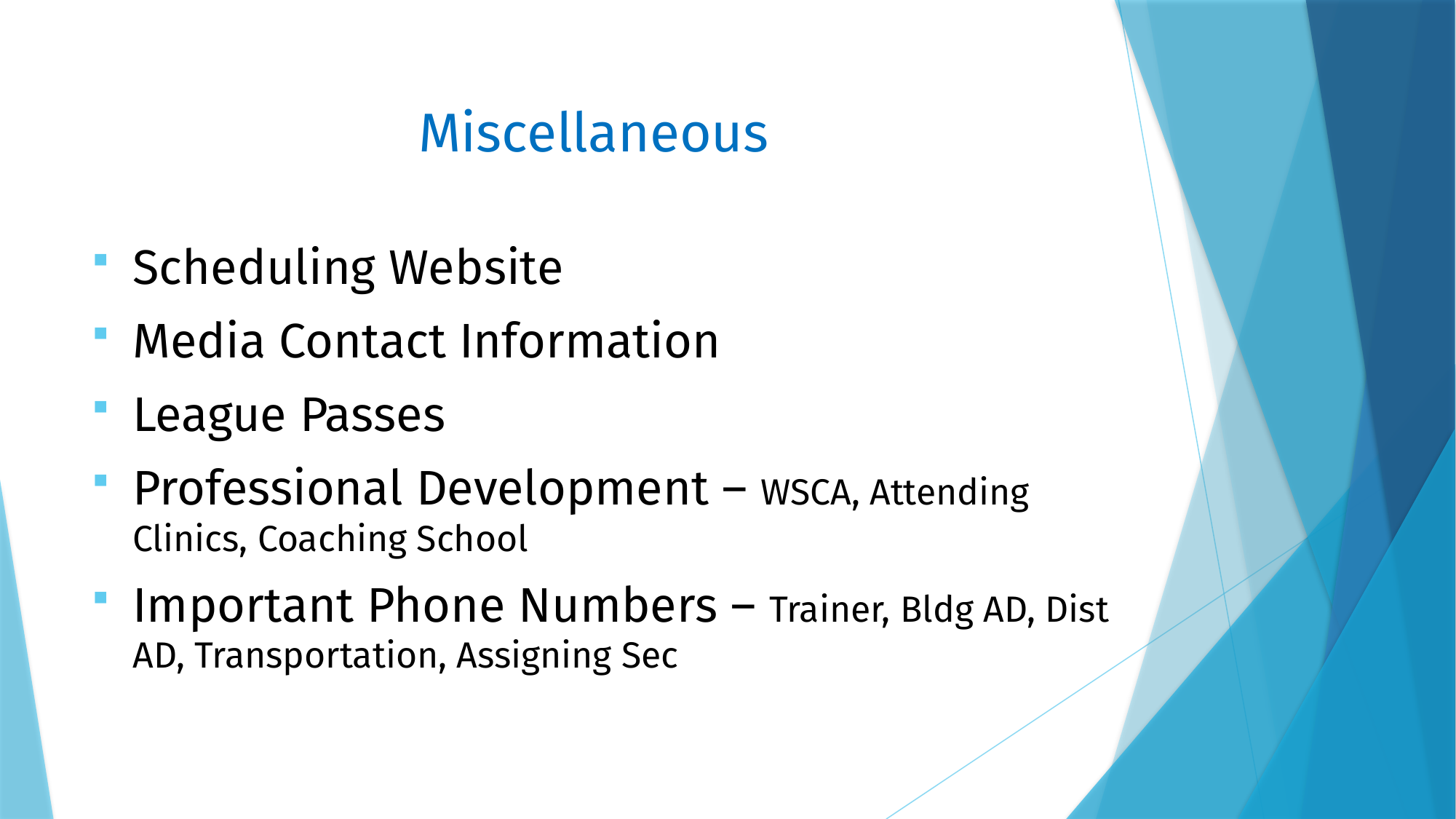

# Miscellaneous
Scheduling Website
Media Contact Information
League Passes
Professional Development – WSCA, Attending Clinics, Coaching School
Important Phone Numbers – Trainer, Bldg AD, Dist AD, Transportation, Assigning Sec